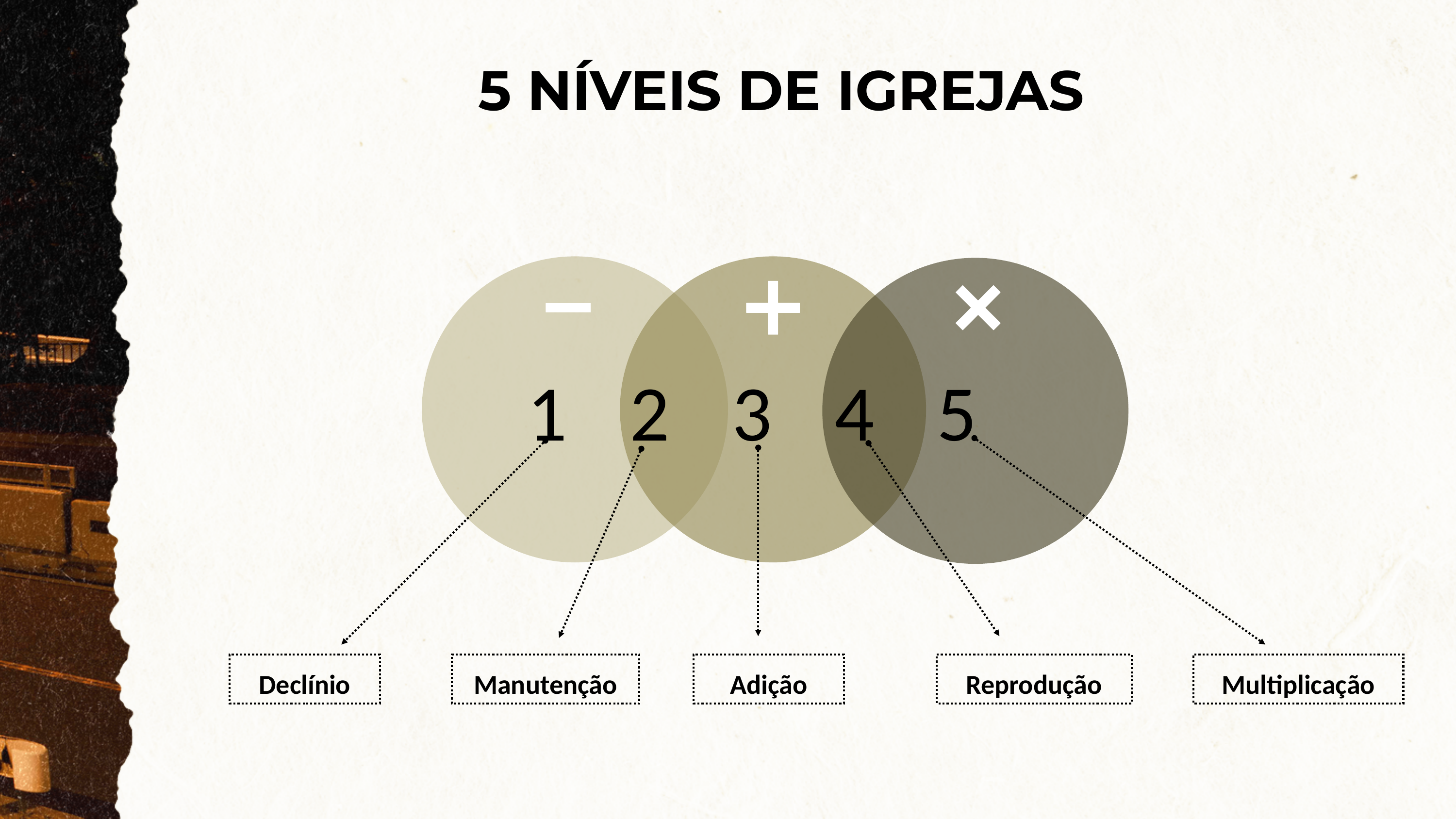

# 5 NÍVEIS DE IGREJAS

1
2
3
4
5

Manutenção

Adição

Multiplicação

Declínio

Reprodução